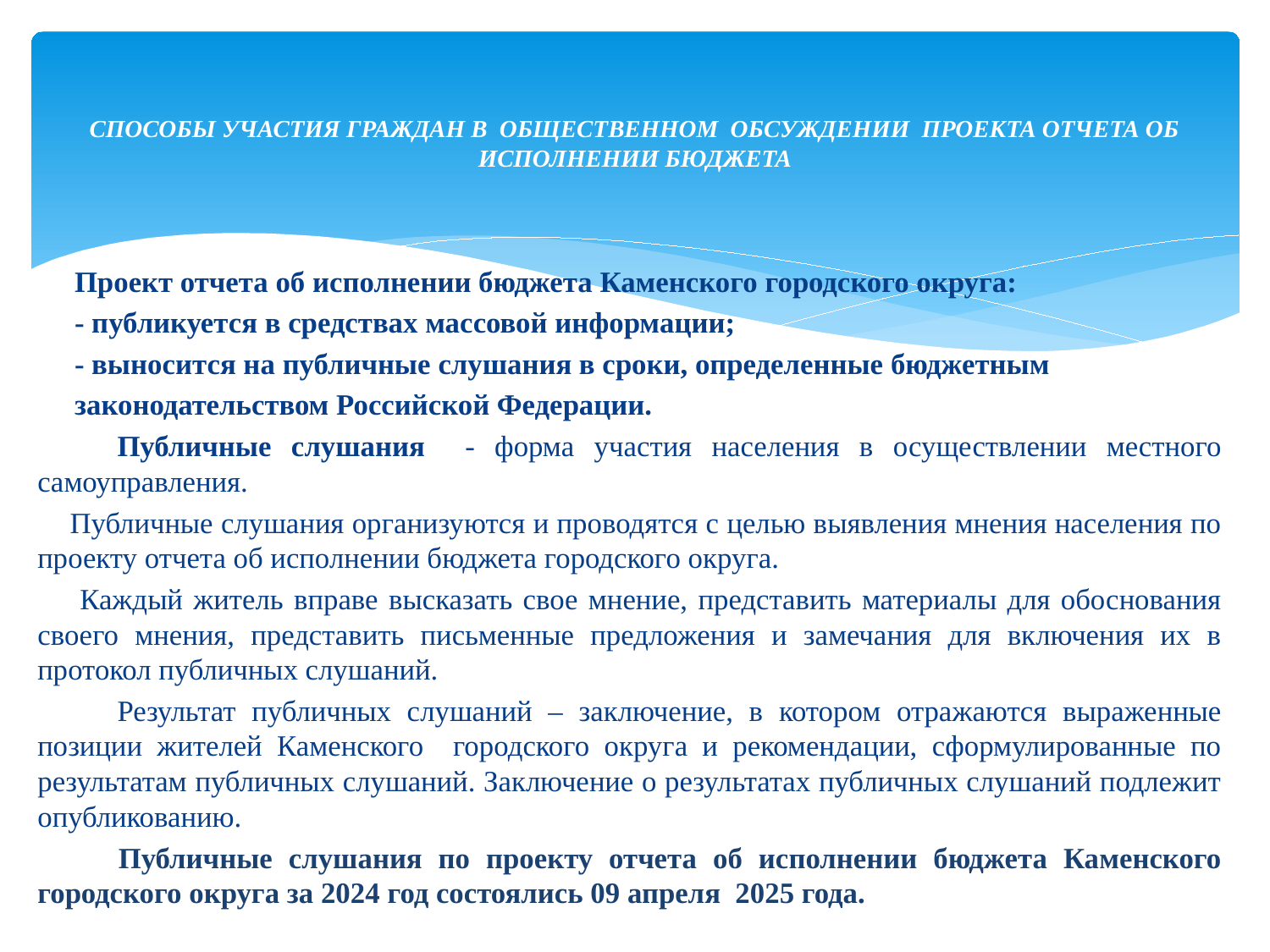

# СПОСОБЫ УЧАСТИЯ ГРАЖДАН В  ОБЩЕСТВЕННОМ  ОБСУЖДЕНИИ  ПРОЕКТА ОТЧЕТА ОБ ИСПОЛНЕНИИ БЮДЖЕТА
     Проект отчета об исполнении бюджета Каменского городского округа:
     - публикуется в средствах массовой информации;
     - выносится на публичные слушания в сроки, определенные бюджетным
     законодательством Российской Федерации.
    Публичные слушания  - форма участия населения в осуществлении местного самоуправления.
    Публичные слушания организуются и проводятся с целью выявления мнения населения по проекту отчета об исполнении бюджета городского округа.
    Каждый житель вправе высказать свое мнение, представить материалы для обоснования своего мнения, представить письменные предложения и замечания для включения их в протокол публичных слушаний.
     Результат публичных слушаний – заключение, в котором отражаются выраженные позиции жителей Каменского  городского округа и рекомендации, сформулированные по результатам публичных слушаний. Заключение о результатах публичных слушаний подлежит опубликованию.
     Публичные слушания по проекту отчета об исполнении бюджета Каменского городского округа за 2024 год состоялись 09 апреля  2025 года.